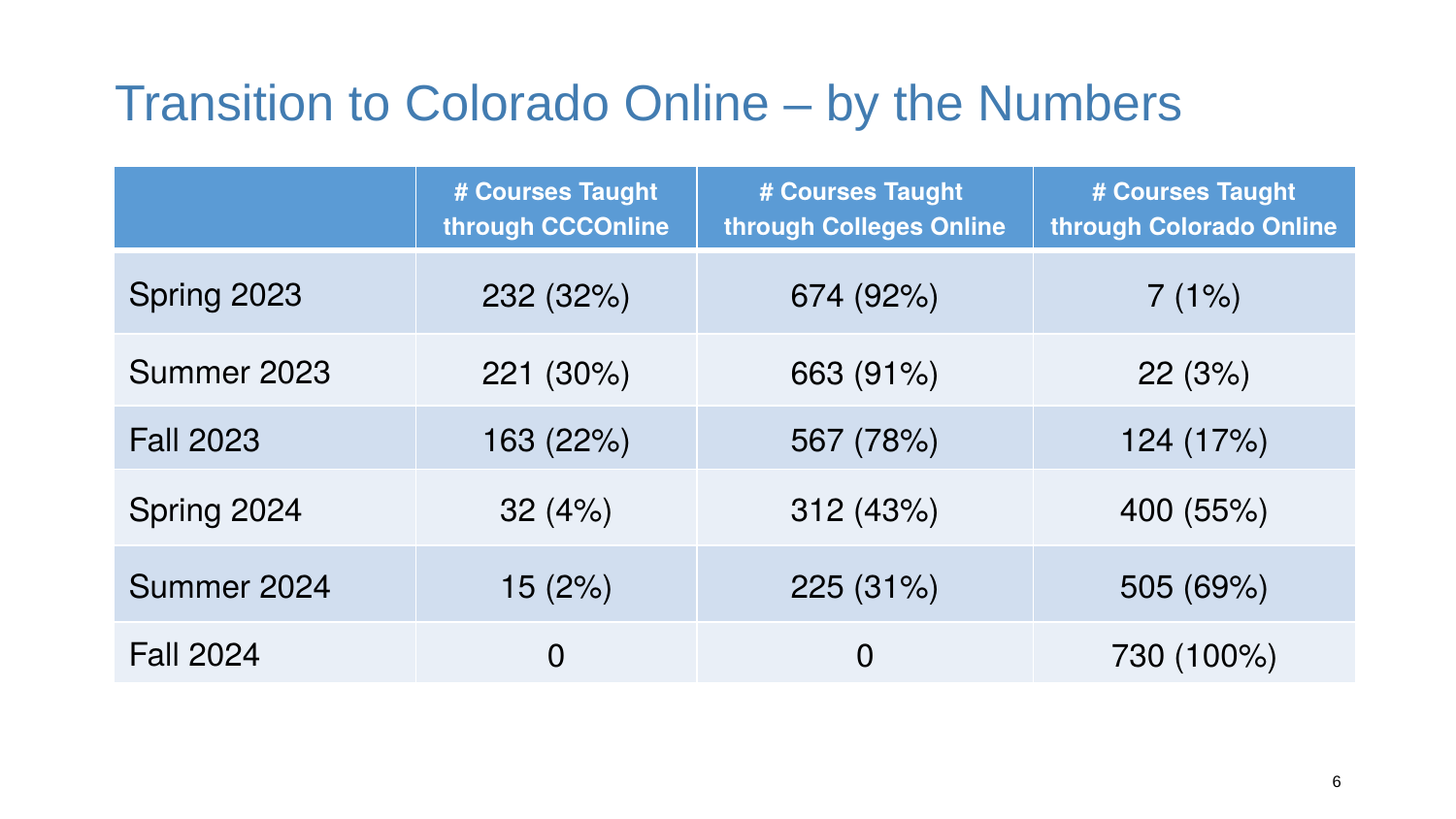

# Transition to Colorado Online – by the Numbers
|  | # Courses Taught through CCCOnline | # Courses Taught through Colleges Online | # Courses Taught through Colorado Online |
| --- | --- | --- | --- |
| Spring 2023 | 232 (32%) | 674 (92%) | 7 (1%) |
| Summer 2023 | 221 (30%) | 663 (91%) | 22 (3%) |
| Fall 2023 | 163 (22%) | 567 (78%) | 124 (17%) |
| Spring 2024 | 32 (4%) | 312 (43%) | 400 (55%) |
| Summer 2024 | 15 (2%) | 225 (31%) | 505 (69%) |
| Fall 2024 | 0 | 0 | 730 (100%) |
6